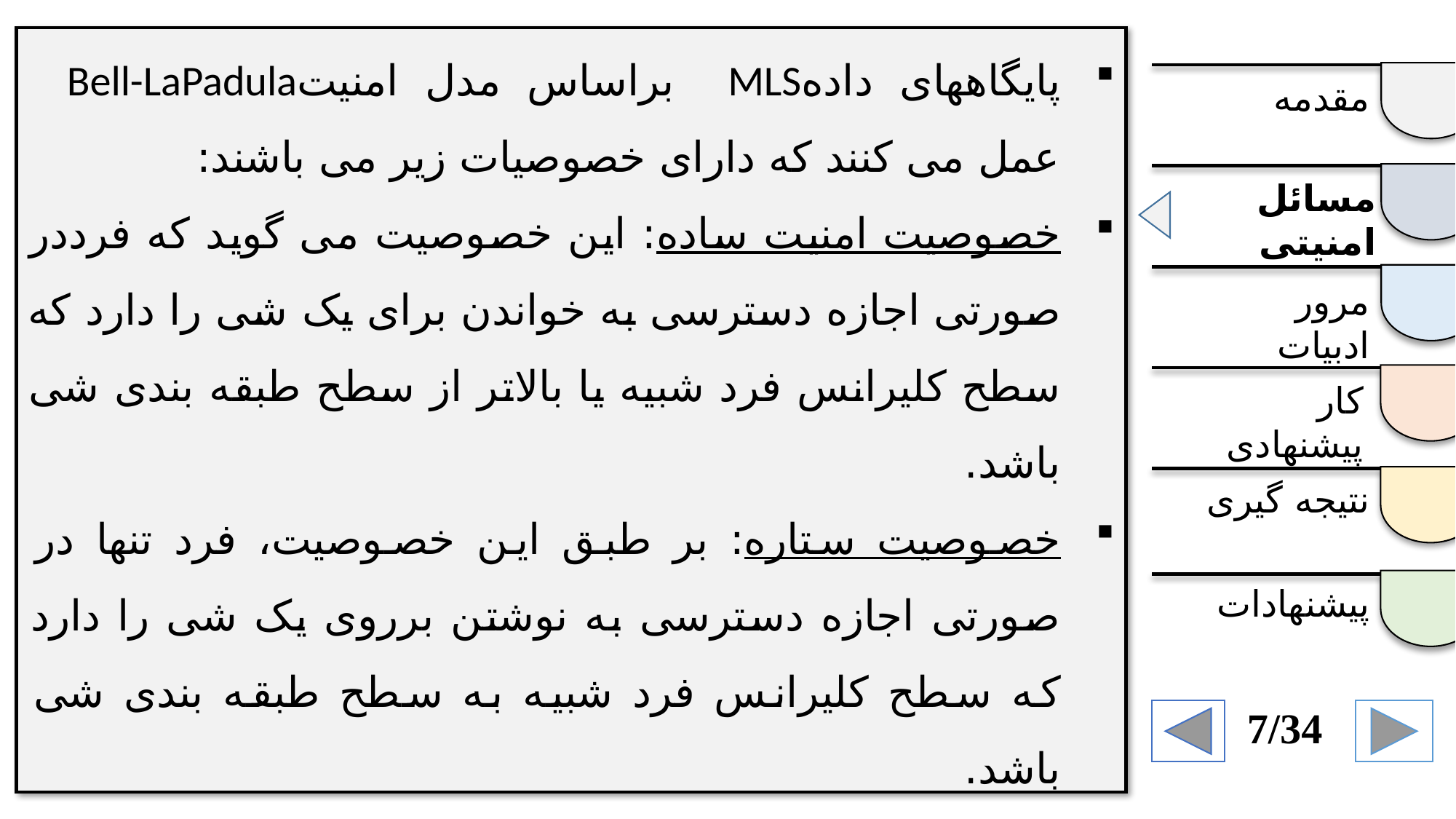

پایگاههای دادهMLS  براساس مدل امنیتBell-LaPadula  عمل می کنند که دارای خصوصیات زیر می باشند:
خصوصیت امنیت ساده: این خصوصیت می گوید که فرددر صورتی اجازه دسترسی به خواندن برای یک شی را دارد که سطح کلیرانس فرد شبیه یا بالاتر از سطح طبقه بندی شی باشد.
خصوصیت ستاره: بر طبق این خصوصیت، فرد تنها در صورتی اجازه دسترسی به نوشتن برروی یک شی را دارد که سطح کلیرانس فرد شبیه به سطح طبقه بندی شی باشد.

مقدمه

مسائل امنیتی

مرور ادبیات

کار پیشنهادی

نتیجه گیری

پیشنهادات
7/34